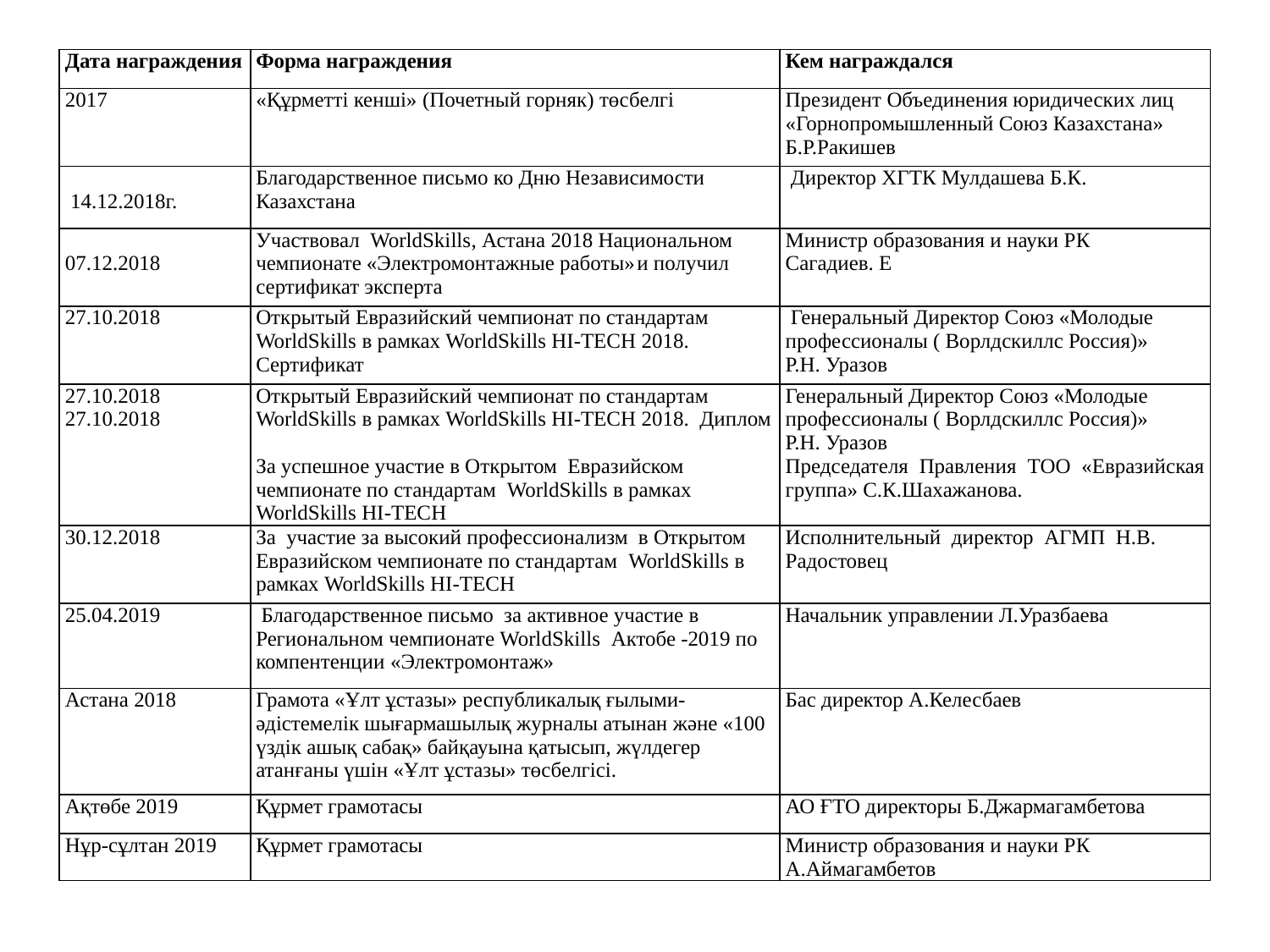

| Дата награждения | Форма награждения | Кем награждался |
| --- | --- | --- |
| 2017 | «Құрметті кенші» (Почетный горняк) төсбелгі | Президент Объединения юридических лиц «Горнопромышленный Союз Казахстана» Б.Р.Ракишев |
| 14.12.2018г. | Благодарственное письмо ко Дню Независимости Казахстана | Директор ХГТК Мулдашева Б.К. |
| 07.12.2018 | Участвовал WorldSkills, Астана 2018 Национальном чемпионате «Электромонтажные работы» и получил сертификат эксперта | Министр образования и науки РК Сагадиев. Е |
| 27.10.2018 | Открытый Евразийский чемпионат по стандартам WorldSkills в рамках WorldSkills HI-TECH 2018. Сертификат | Генеральный Директор Союз «Молодые профессионалы ( Ворлдскиллс Россия)» Р.Н. Уразов |
| 27.10.2018 27.10.2018 | Открытый Евразийский чемпионат по стандартам WorldSkills в рамках WorldSkills HI-TECH 2018. Диплом За успешное участие в Открытом Евразийском чемпионате по стандартам WorldSkills в рамках WorldSkills HI-TECH | Генеральный Директор Союз «Молодые профессионалы ( Ворлдскиллс Россия)» Р.Н. Уразов Председателя Правления ТОО «Евразийская группа» С.К.Шахажанова. |
| 30.12.2018 | За участие за высокий профессионализм в Открытом Евразийском чемпионате по стандартам WorldSkills в рамках WorldSkills HI-TECH | Исполнительный директор АГМП Н.В. Радостовец |
| 25.04.2019 | Благодарственное письмо за активное участие в Региональном чемпионате WorldSkills Актобе -2019 по компентенции «Электромонтаж» | Начальник управлении Л.Уразбаева |
| Астана 2018 | Грамота «Ұлт ұстазы» республикалық ғылыми-әдістемелік шығармашылық журналы атынан және «100 үздік ашық сабақ» байқауына қатысып, жүлдегер атанғаны үшін «Ұлт ұстазы» төсбелгісі. | Бас директор А.Келесбаев |
| Ақтөбе 2019 | Құрмет грамотасы | АО ҒТО директоры Б.Джармагамбетова |
| Нұр-сұлтан 2019 | Құрмет грамотасы | Министр образования и науки РК А.Аймагамбетов |